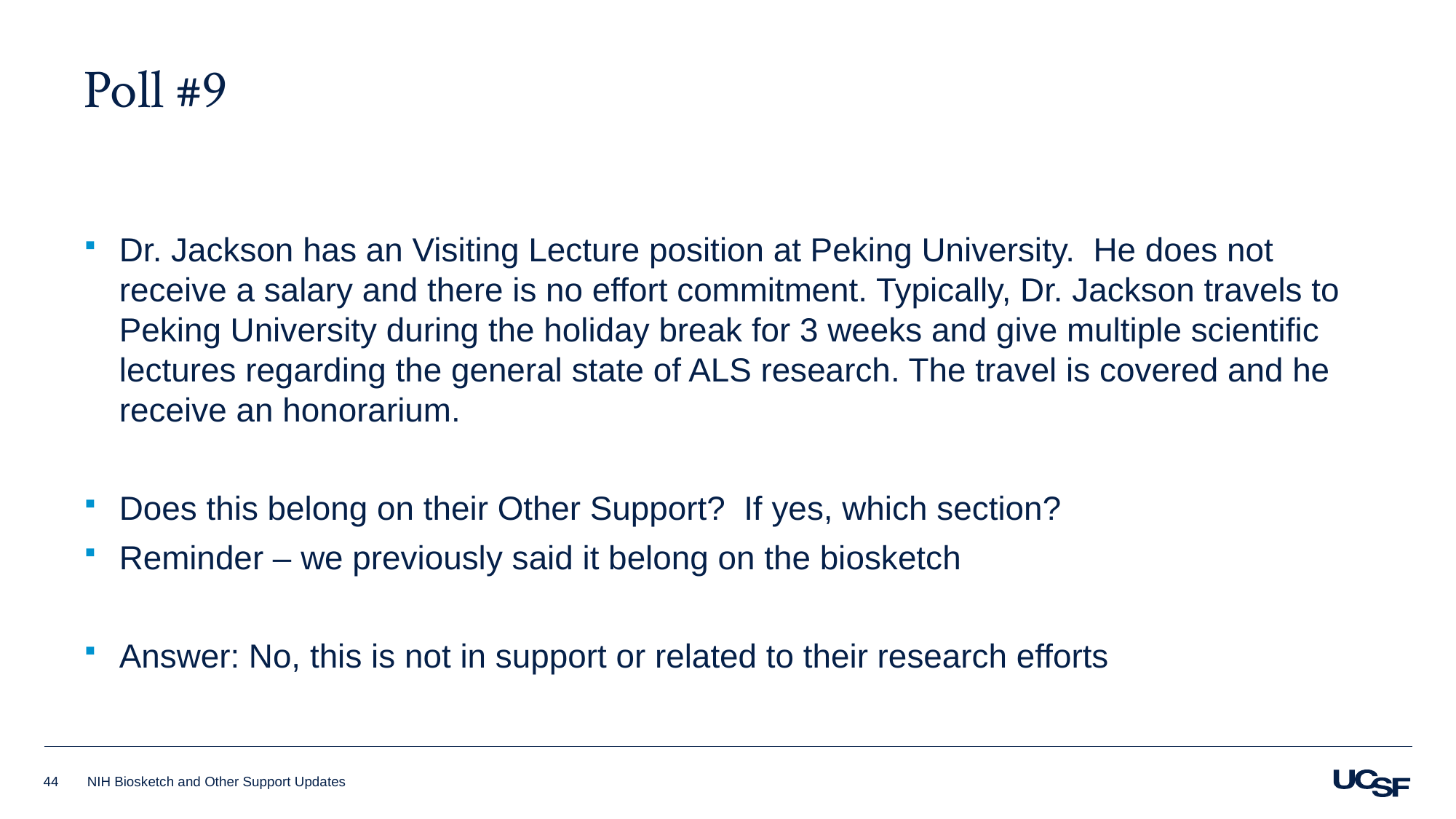

# Poll #9

Dr. Jackson has an Visiting Lecture position at Peking University.  He does not receive a salary and there is no effort commitment. Typically, Dr. Jackson travels to Peking University during the holiday break for 3 weeks and give multiple scientific lectures regarding the general state of ALS research. The travel is covered and he receive an honorarium.

Does this belong on their Other Support?  If yes, which section?
Reminder – we previously said it belong on the biosketch

Answer: No, this is not in support or related to their research efforts

44
NIH Biosketch and Other Support Updates